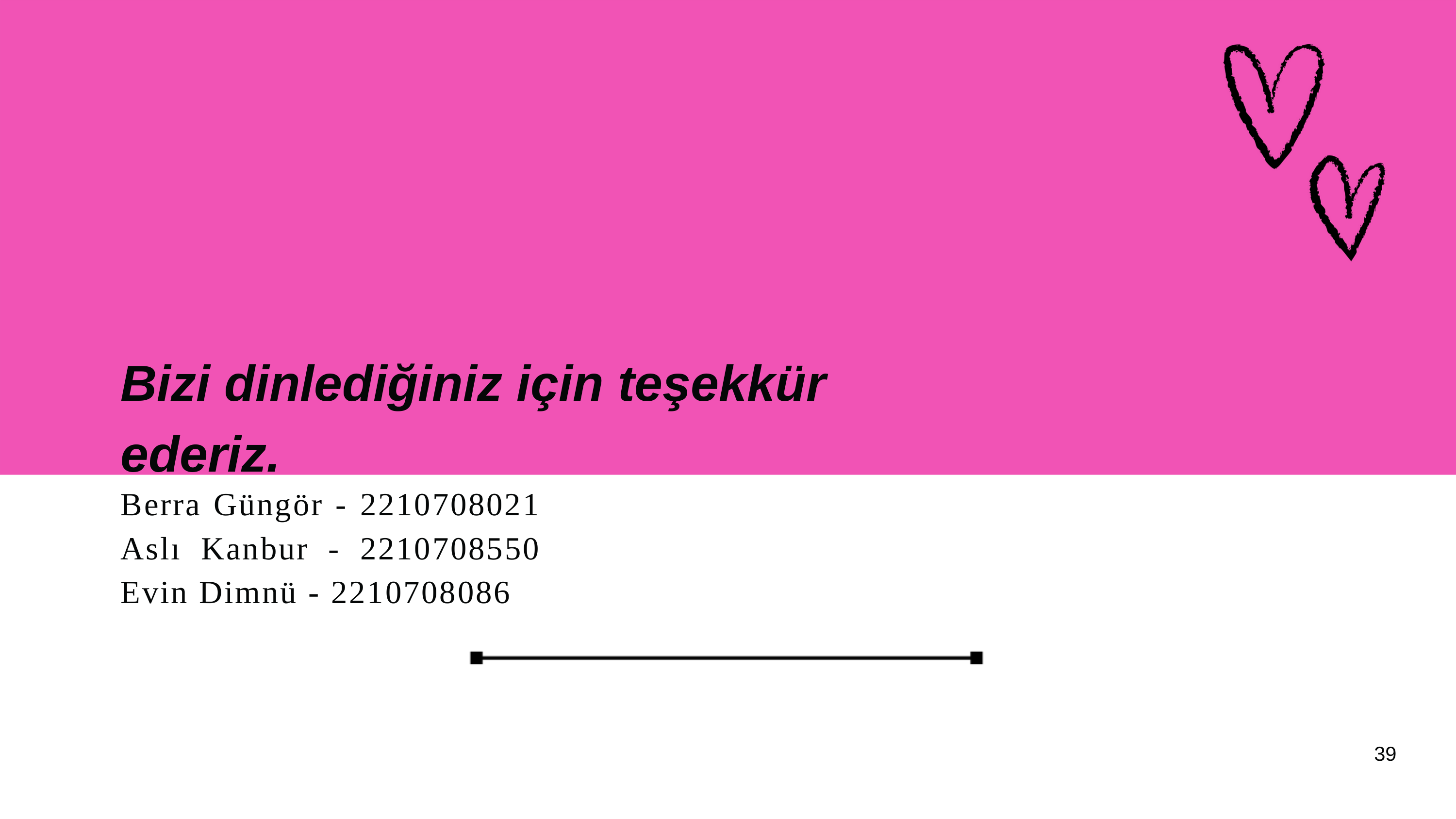

Bizi dinlediğiniz için teşekkür ederiz.
Berra Güngör - 2210708021 Aslı Kanbur - 2210708550 Evin Dimnü - 2210708086

39